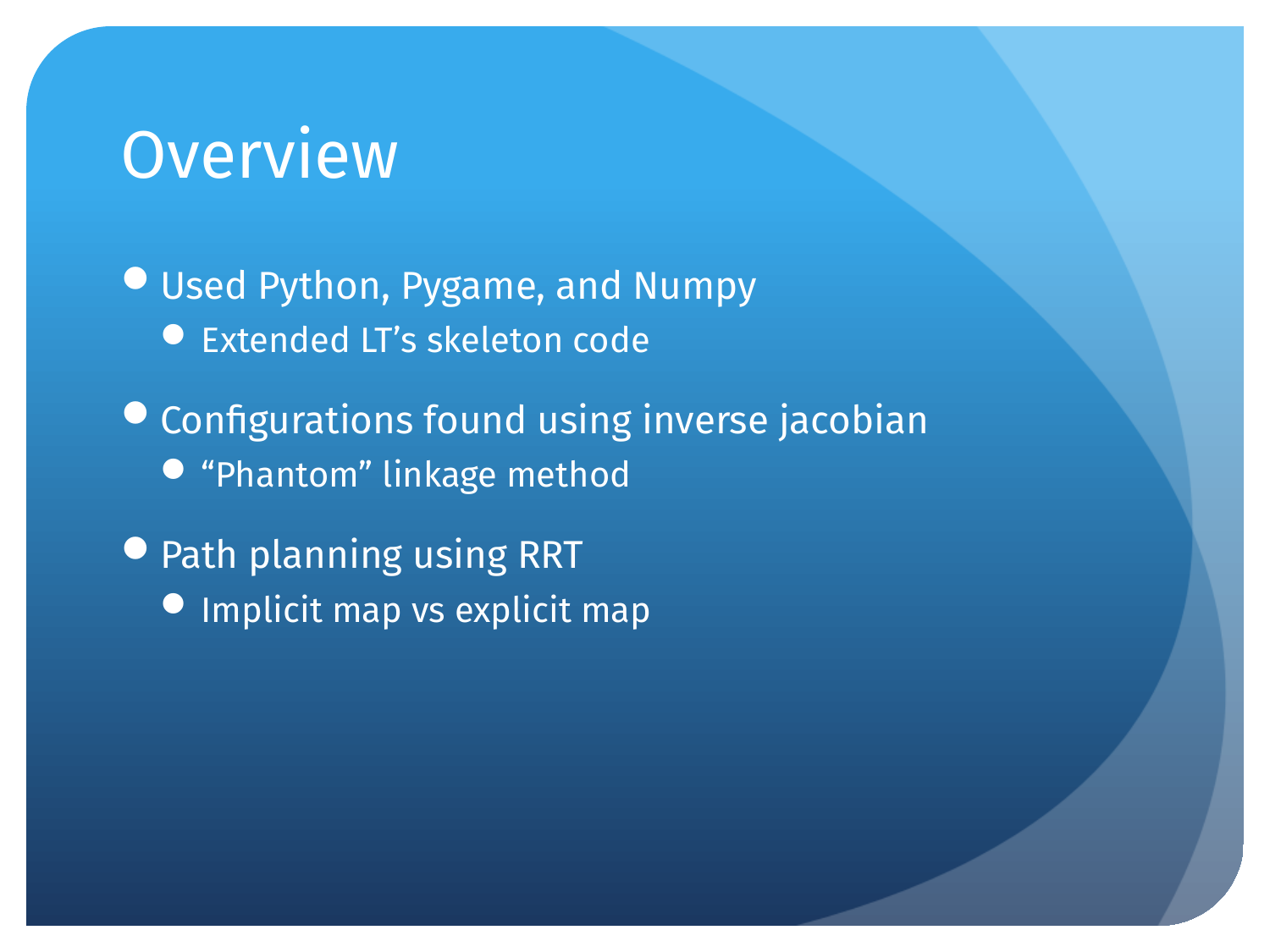

# Overview
Used Python, Pygame, and Numpy
Extended LT’s skeleton code
Configurations found using inverse jacobian
“Phantom” linkage method
Path planning using RRT
Implicit map vs explicit map